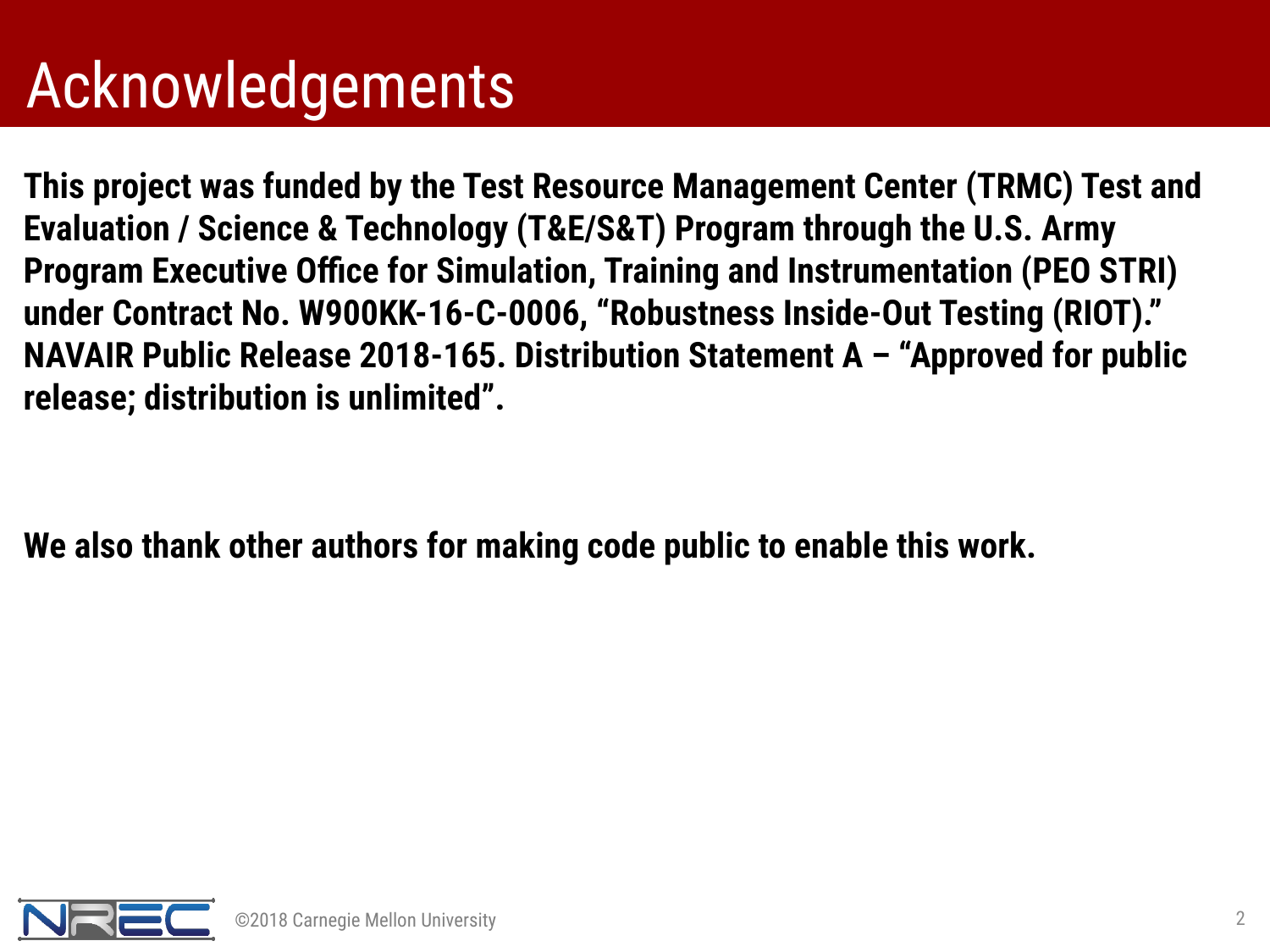

# Acknowledgements
This project was funded by the Test Resource Management Center (TRMC) Test and Evaluation / Science & Technology (T&E/S&T) Program through the U.S. Army Program Executive Office for Simulation, Training and Instrumentation (PEO STRI) under Contract No. W900KK-16-C-0006, “Robustness Inside-Out Testing (RIOT).” NAVAIR Public Release 2018-165. Distribution Statement A – “Approved for public release; distribution is unlimited”.

We also thank other authors for making code public to enable this work.
2